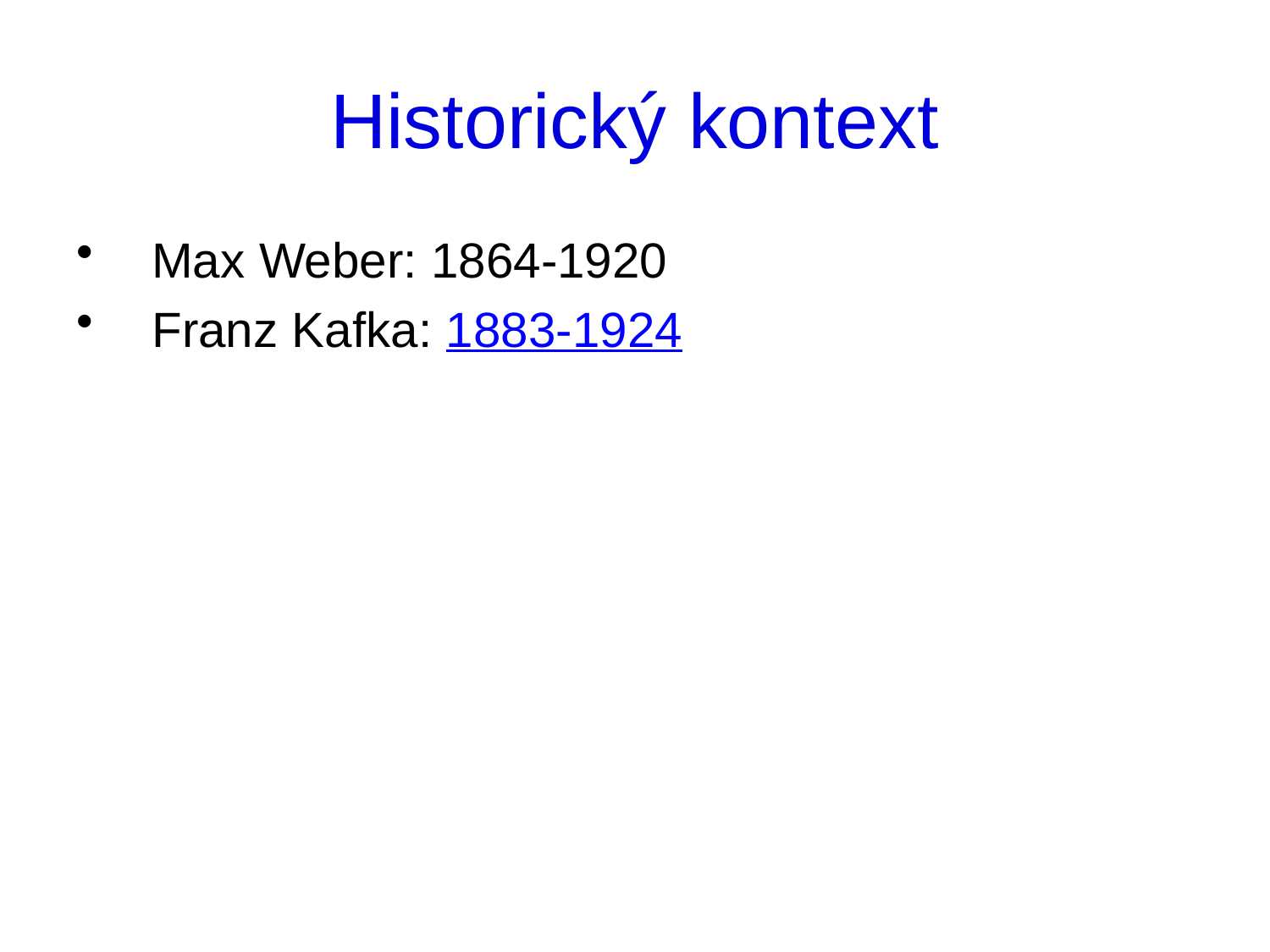

# Historický kontext
Max Weber: 1864-1920
Franz Kafka: 1883-1924